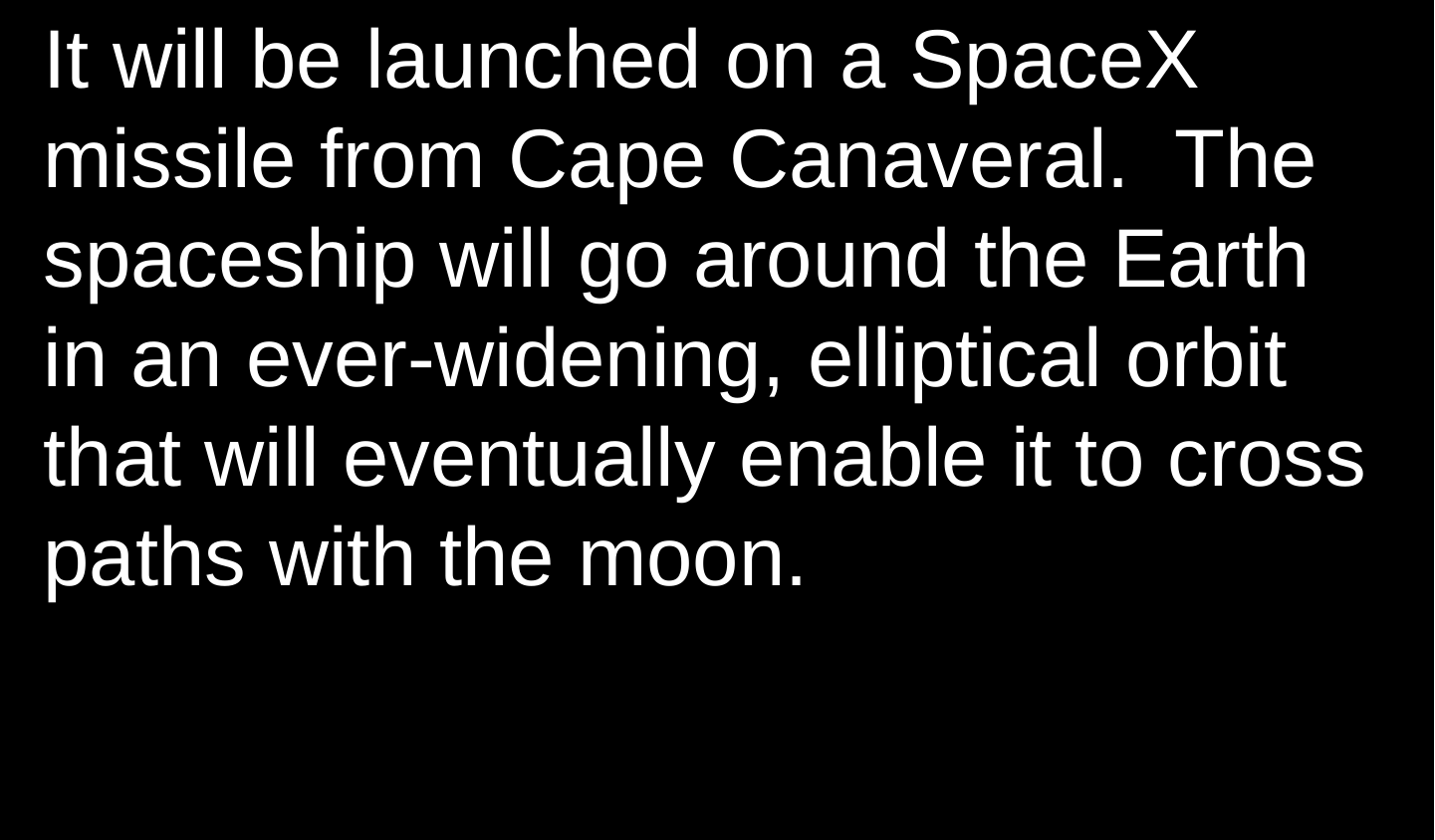

It will be launched on a SpaceX missile from Cape Canaveral.  The spaceship will go around the Earth in an ever-widening, elliptical orbit that will eventually enable it to cross paths with the moon.